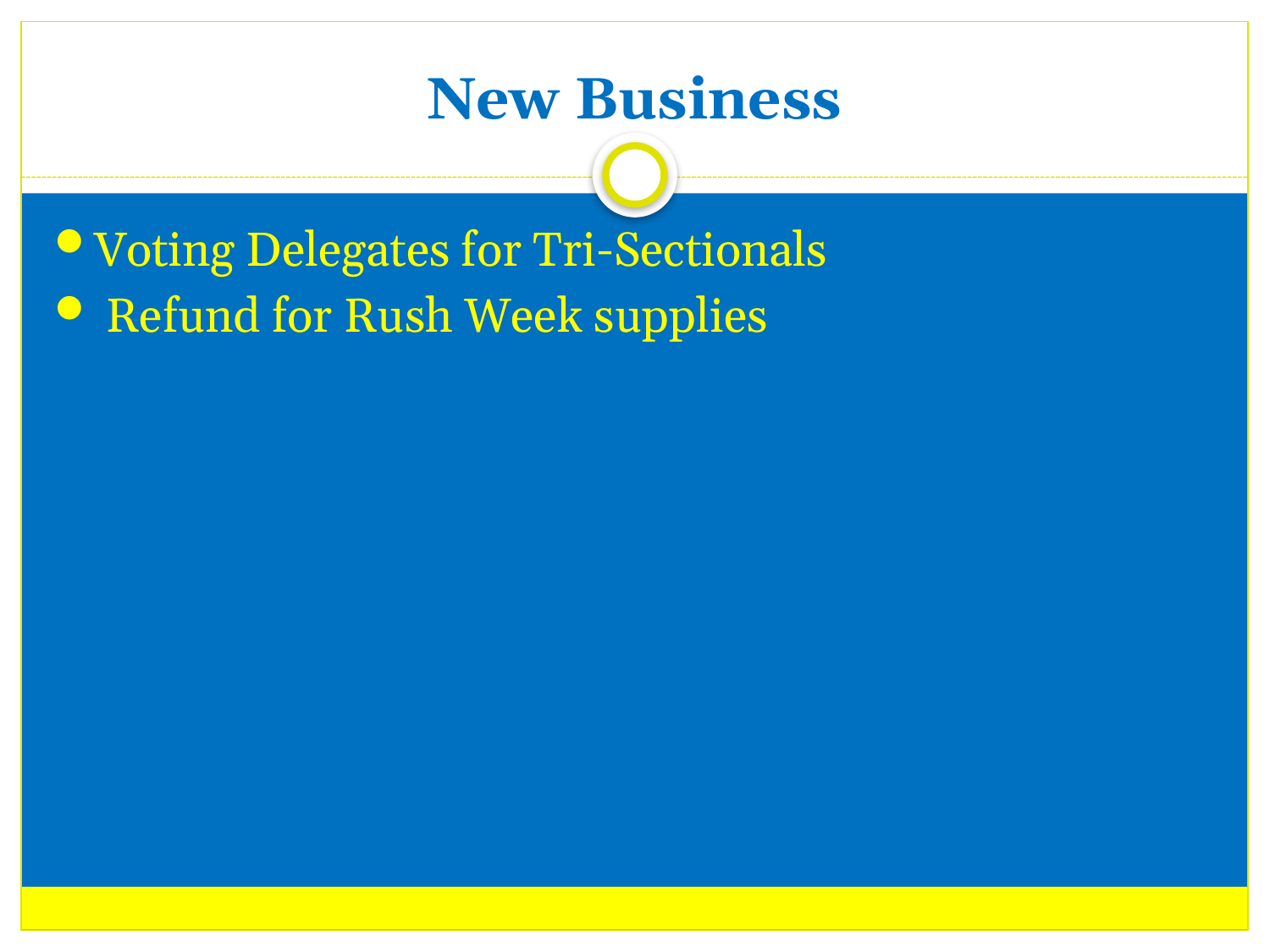

# New Business
Voting Delegates for Tri-Sectionals
 Refund for Rush Week supplies